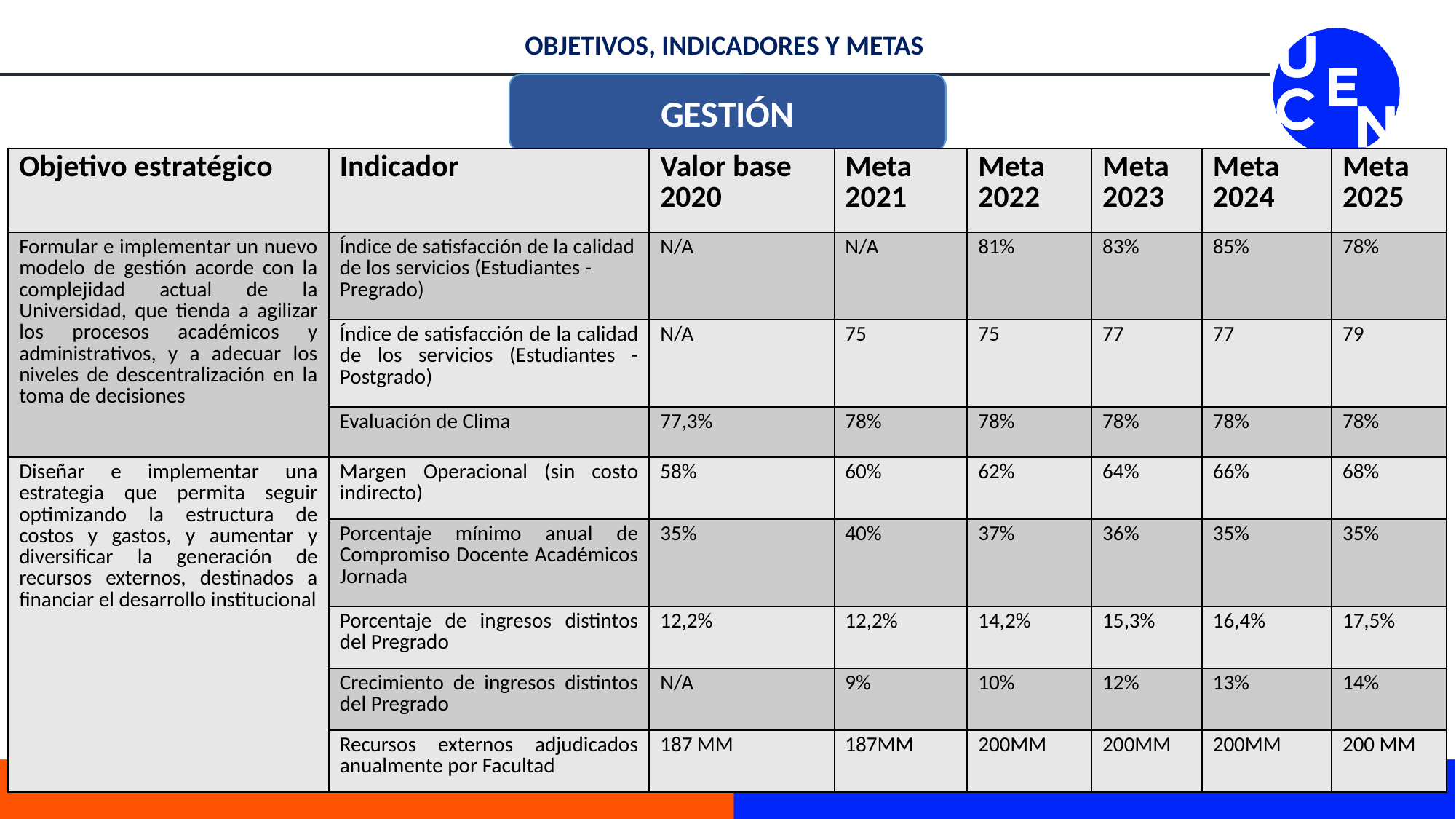

OBJETIVOS, INDICADORES Y METAS
GESTIÓN
| Objetivo estratégico | Indicador | Valor base 2020 | Meta 2021 | Meta 2022 | Meta 2023 | Meta 2024 | Meta 2025 |
| --- | --- | --- | --- | --- | --- | --- | --- |
| Formular e implementar un nuevo modelo de gestión acorde con la complejidad actual de la Universidad, que tienda a agilizar los procesos académicos y administrativos, y a adecuar los niveles de descentralización en la toma de decisiones | Índice de satisfacción de la calidad de los servicios (Estudiantes - Pregrado) | N/A | N/A | 81% | 83% | 85% | 78% |
|  | Índice de satisfacción de la calidad de los servicios (Estudiantes - Postgrado) | N/A | 75 | 75 | 77 | 77 | 79 |
|  | Evaluación de Clima | 77,3% | 78% | 78% | 78% | 78% | 78% |
| Diseñar e implementar una estrategia que permita seguir optimizando la estructura de costos y gastos, y aumentar y diversificar la generación de recursos externos, destinados a financiar el desarrollo institucional | Margen Operacional (sin costo indirecto) | 58% | 60% | 62% | 64% | 66% | 68% |
|  | Porcentaje mínimo anual de Compromiso Docente Académicos Jornada | 35% | 40% | 37% | 36% | 35% | 35% |
|  | Porcentaje de ingresos distintos del Pregrado | 12,2% | 12,2% | 14,2% | 15,3% | 16,4% | 17,5% |
|  | Crecimiento de ingresos distintos del Pregrado | N/A | 9% | 10% | 12% | 13% | 14% |
|  | Recursos externos adjudicados anualmente por Facultad | 187 MM | 187MM | 200MM | 200MM | 200MM | 200 MM |